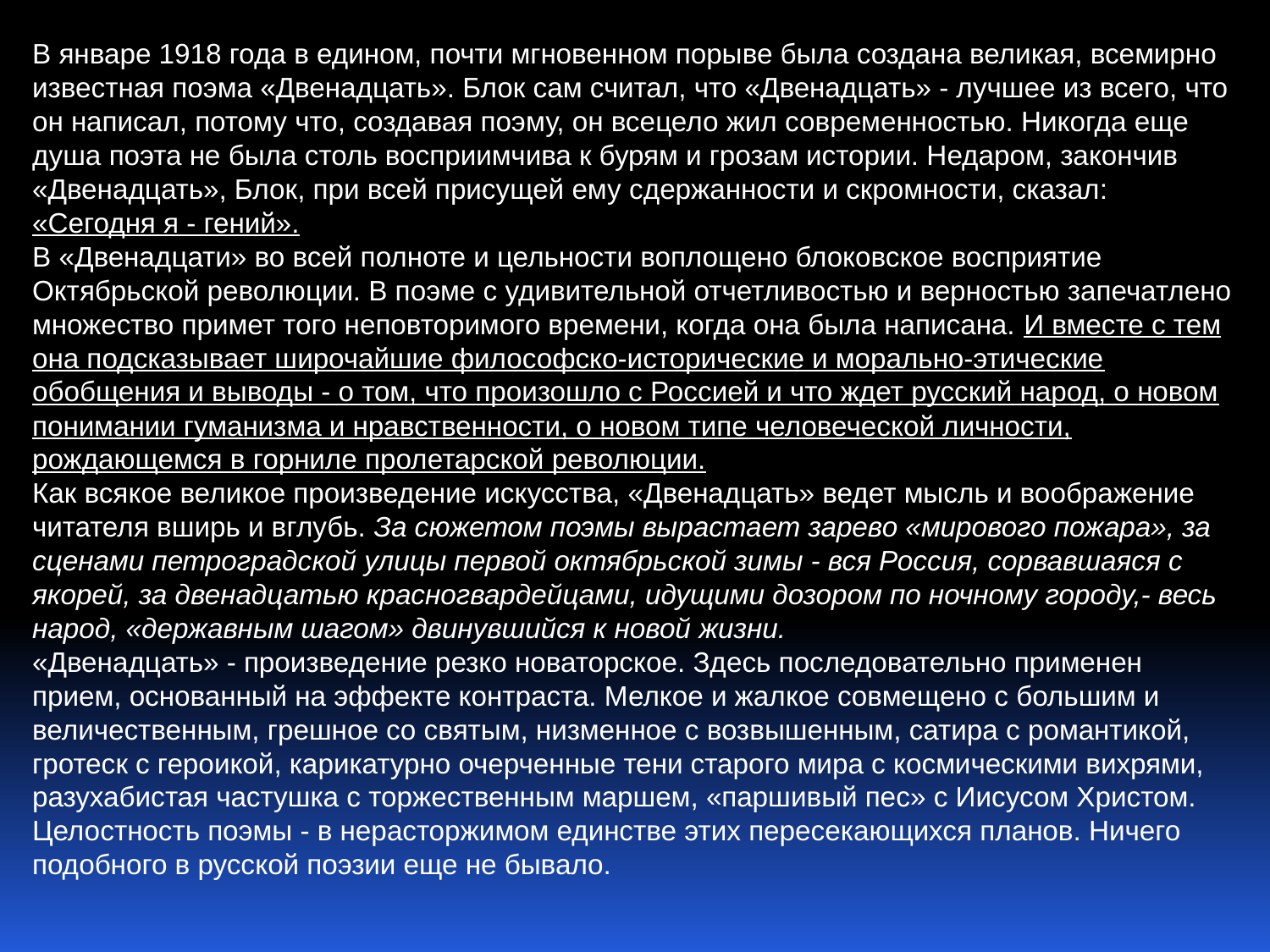

В январе 1918 года в едином, почти мгновенном порыве была создана великая, всемирно известная поэма «Двенадцать». Блок сам считал, что «Двенадцать» - лучшее из всего, что он написал, потому что, создавая поэму, он всецело жил современностью. Никогда еще душа поэта не была столь восприимчива к бурям и грозам истории. Недаром, закончив «Двенадцать», Блок, при всей присущей ему сдержанности и скромности, сказал: «Сегодня я - гений».
В «Двенадцати» во всей полноте и цельности воплощено блоковское восприятие Октябрьской революции. В поэме с удивительной отчетливостью и верностью запечатлено множество примет того неповторимого времени, когда она была написана. И вместе с тем она подсказывает широчайшие философско-исторические и морально-этические обобщения и выводы - о том, что произошло с Россией и что ждет русский народ, о новом понимании гуманизма и нравственности, о новом типе человеческой личности, рождающемся в горниле пролетарской революции.
Как всякое великое произведение искусства, «Двенадцать» ведет мысль и воображение читателя вширь и вглубь. За сюжетом поэмы вырастает зарево «мирового пожара», за сценами петроградской улицы первой октябрьской зимы - вся Россия, сорвавшаяся с якорей, за двенадцатью красногвардейцами, идущими дозором по ночному городу,- весь народ, «державным шагом» двинувшийся к новой жизни.
«Двенадцать» - произведение резко новаторское. Здесь последовательно применен прием, основанный на эффекте контраста. Мелкое и жалкое совмещено с большим и величественным, грешное со святым, низменное с возвышенным, сатира с романтикой, гротеск с героикой, карикатурно очерченные тени старого мира с космическими вихрями, разухабистая частушка с торжественным маршем, «паршивый пес» с Иисусом Христом. Целостность поэмы - в нерасторжимом единстве этих пересекающихся планов. Ничего подобного в русской поэзии еще не бывало.